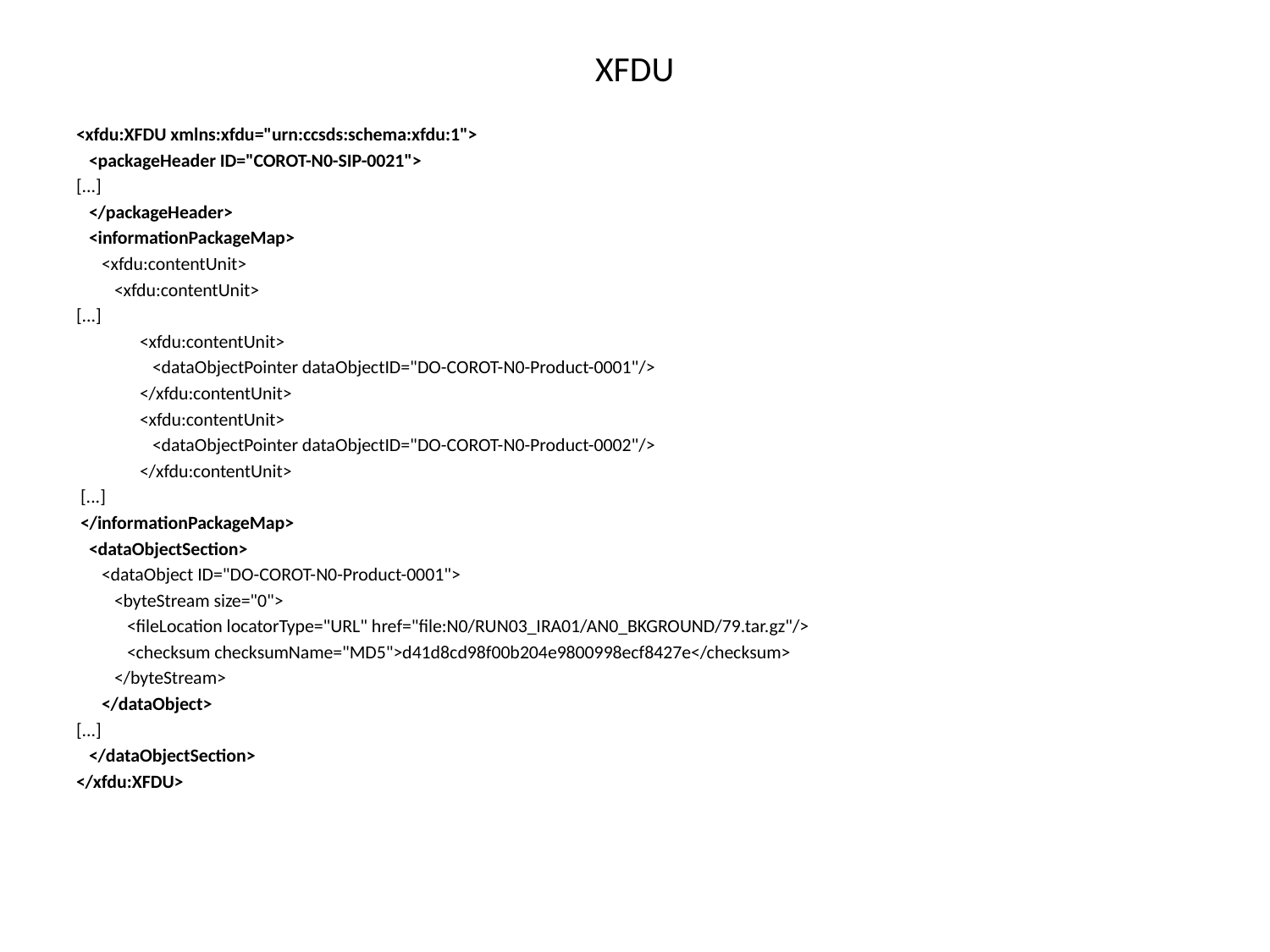

# XFDU
<xfdu:XFDU xmlns:xfdu="urn:ccsds:schema:xfdu:1">
   <packageHeader ID="COROT-N0-SIP-0021">
[...]
   </packageHeader>
   <informationPackageMap>
      <xfdu:contentUnit>
         <xfdu:contentUnit>
[...]
               <xfdu:contentUnit>
                  <dataObjectPointer dataObjectID="DO-COROT-N0-Product-0001"/>
               </xfdu:contentUnit>
               <xfdu:contentUnit>
                  <dataObjectPointer dataObjectID="DO-COROT-N0-Product-0002"/>
               </xfdu:contentUnit>
 [...]
 </informationPackageMap>
   <dataObjectSection>
      <dataObject ID="DO-COROT-N0-Product-0001">
         <byteStream size="0">
            <fileLocation locatorType="URL" href="file:N0/RUN03_IRA01/AN0_BKGROUND/79.tar.gz"/>
            <checksum checksumName="MD5">d41d8cd98f00b204e9800998ecf8427e</checksum>
         </byteStream>
      </dataObject>
[...]
   </dataObjectSection>
</xfdu:XFDU>